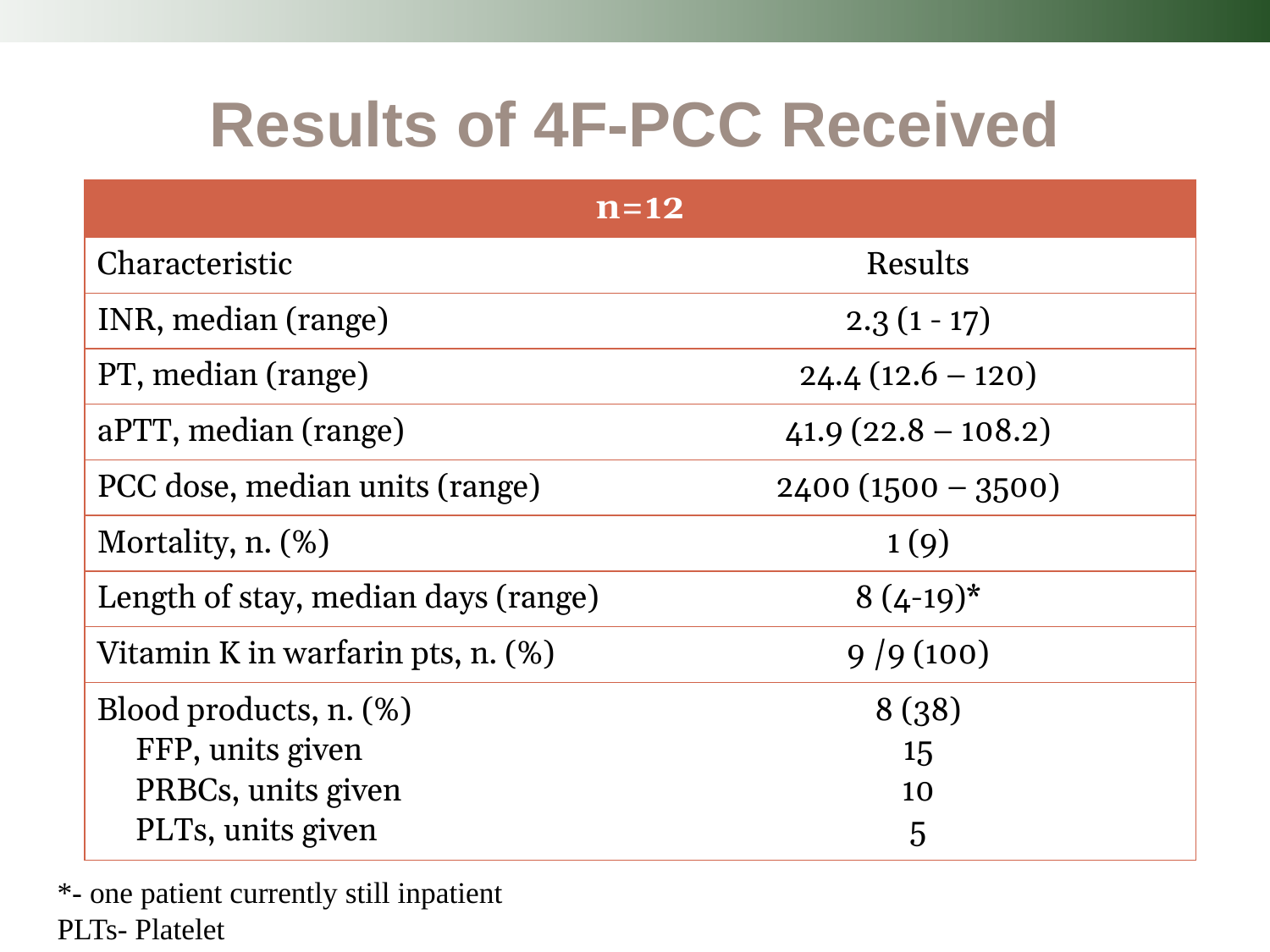

Results of 4F-PCC Received
| n=12 |  |
| --- | --- |
| Characteristic | Results |
| INR, median (range) | 2.3 (1 - 17) |
| PT, median (range) | 24.4 (12.6 – 120) |
| aPTT, median (range) | 41.9 (22.8 – 108.2) |
| PCC dose, median units (range) | 2400 (1500 – 3500) |
| Mortality, n. (%) | 1 (9) |
| Length of stay, median days (range) | 8 (4-19)\* |
| Vitamin K in warfarin pts, n. (%) | 9 /9 (100) |
| Blood products, n. (%) FFP, units given PRBCs, units given PLTs, units given | 8 (38) 15 10 5 |

*- one patient currently still inpatient
PLTs- Platelet